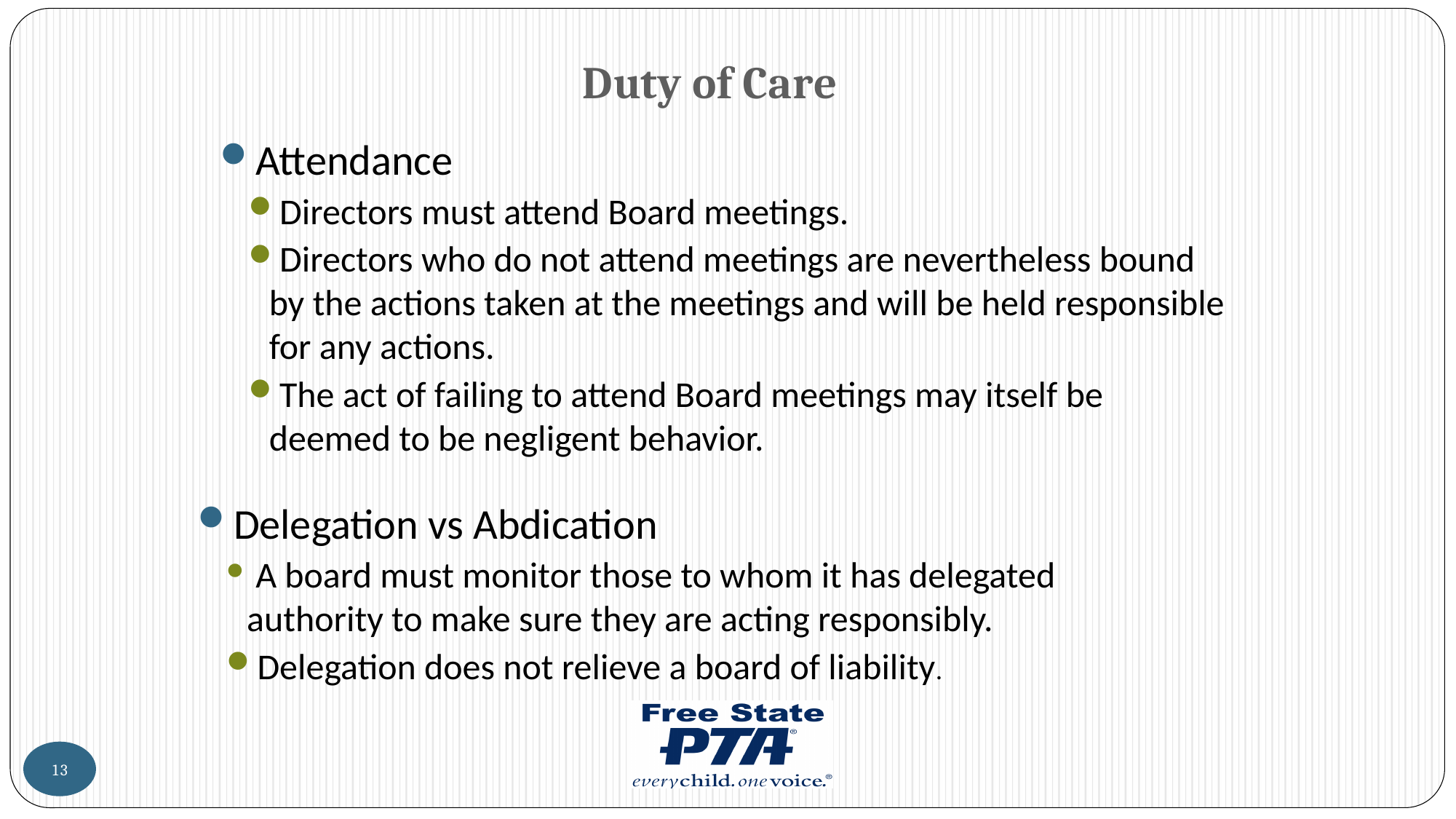

Duty of Care
Attendance
Directors must attend Board meetings.
Directors who do not attend meetings are nevertheless bound by the actions taken at the meetings and will be held responsible for any actions.
The act of failing to attend Board meetings may itself be deemed to be negligent behavior.
Delegation vs Abdication
 A board must monitor those to whom it has delegated authority to make sure they are acting responsibly.
Delegation does not relieve a board of liability.
13